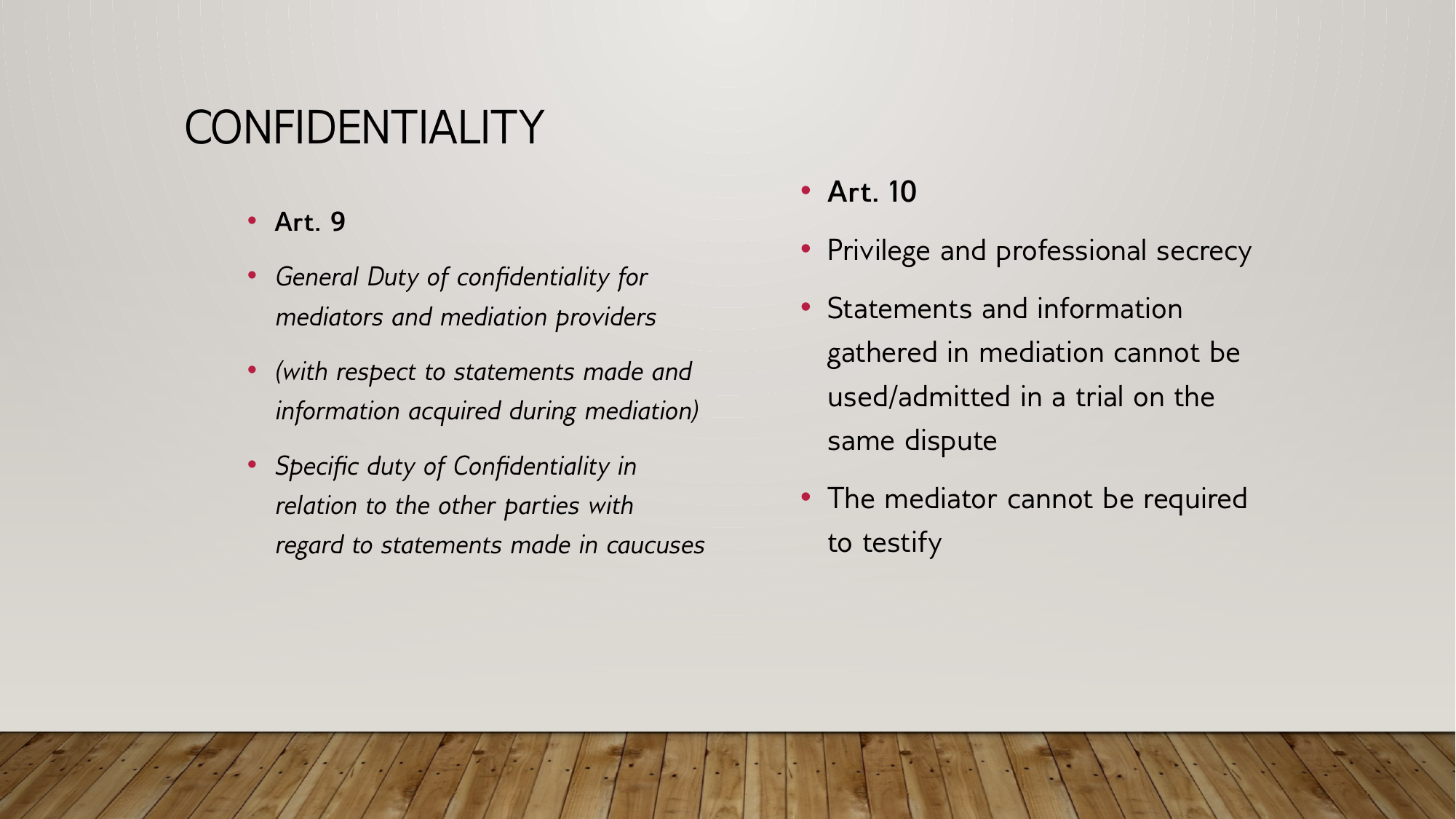

confidentiality
Art. 10
Privilege and professional secrecy
Statements and information gathered in mediation cannot be used/admitted in a trial on the same dispute
The mediator cannot be required to testify
Art. 9
General Duty of confidentiality for mediators and mediation providers
(with respect to statements made and information acquired during mediation)
Specific duty of Confidentiality in relation to the other parties with regard to statements made in caucuses